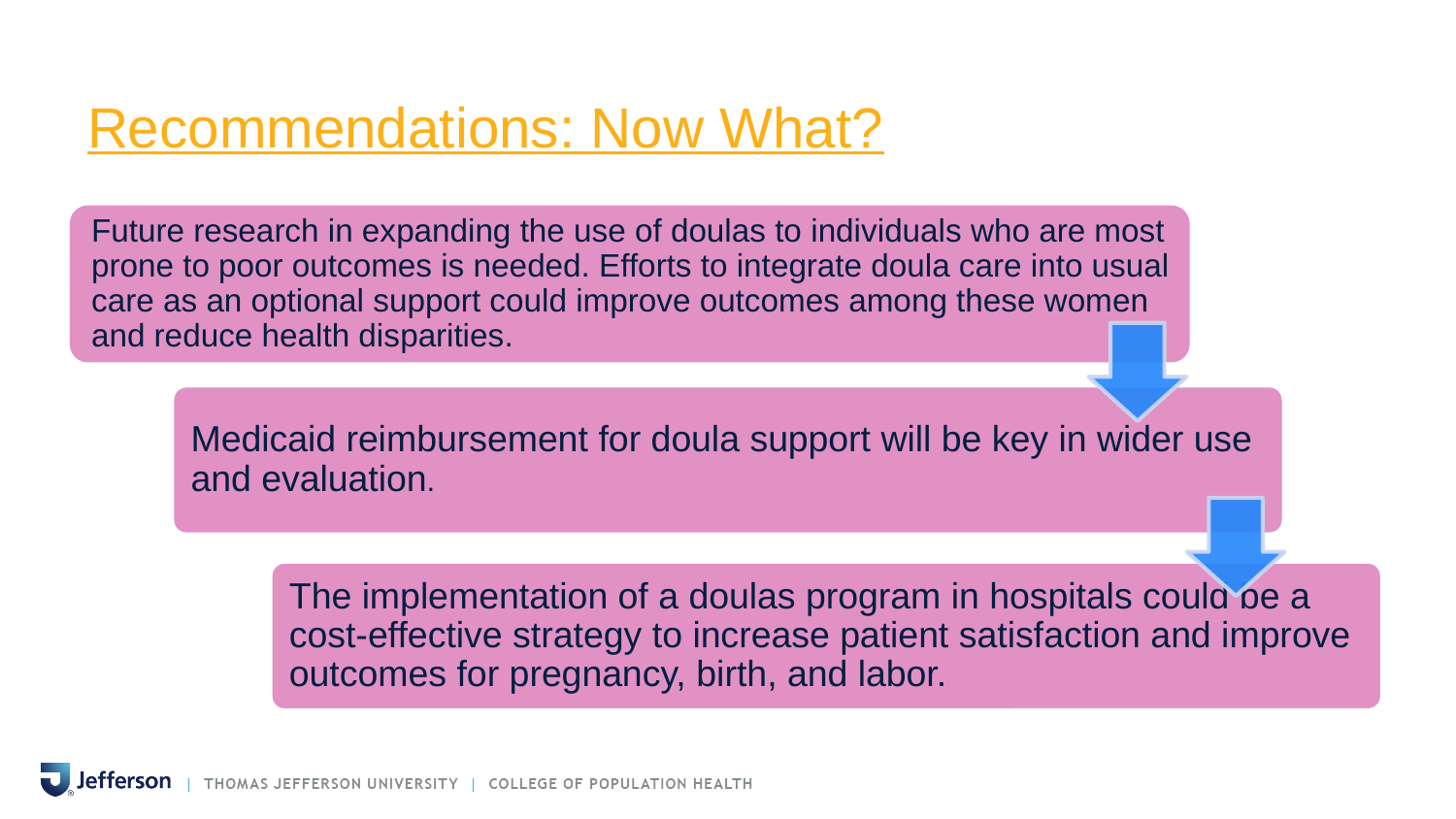

# Recommendations: Now What?
Future research in expanding the use of doulas to individuals who are most prone to poor outcomes is needed. Efforts to integrate doula care into usual care as an optional support could improve outcomes among these women and reduce health disparities.
Medicaid reimbursement for doula support will be key in wider use and evaluation.
The implementation of a doulas program in hospitals could be a cost-effective strategy to increase patient satisfaction and improve outcomes for pregnancy, birth, and labor.